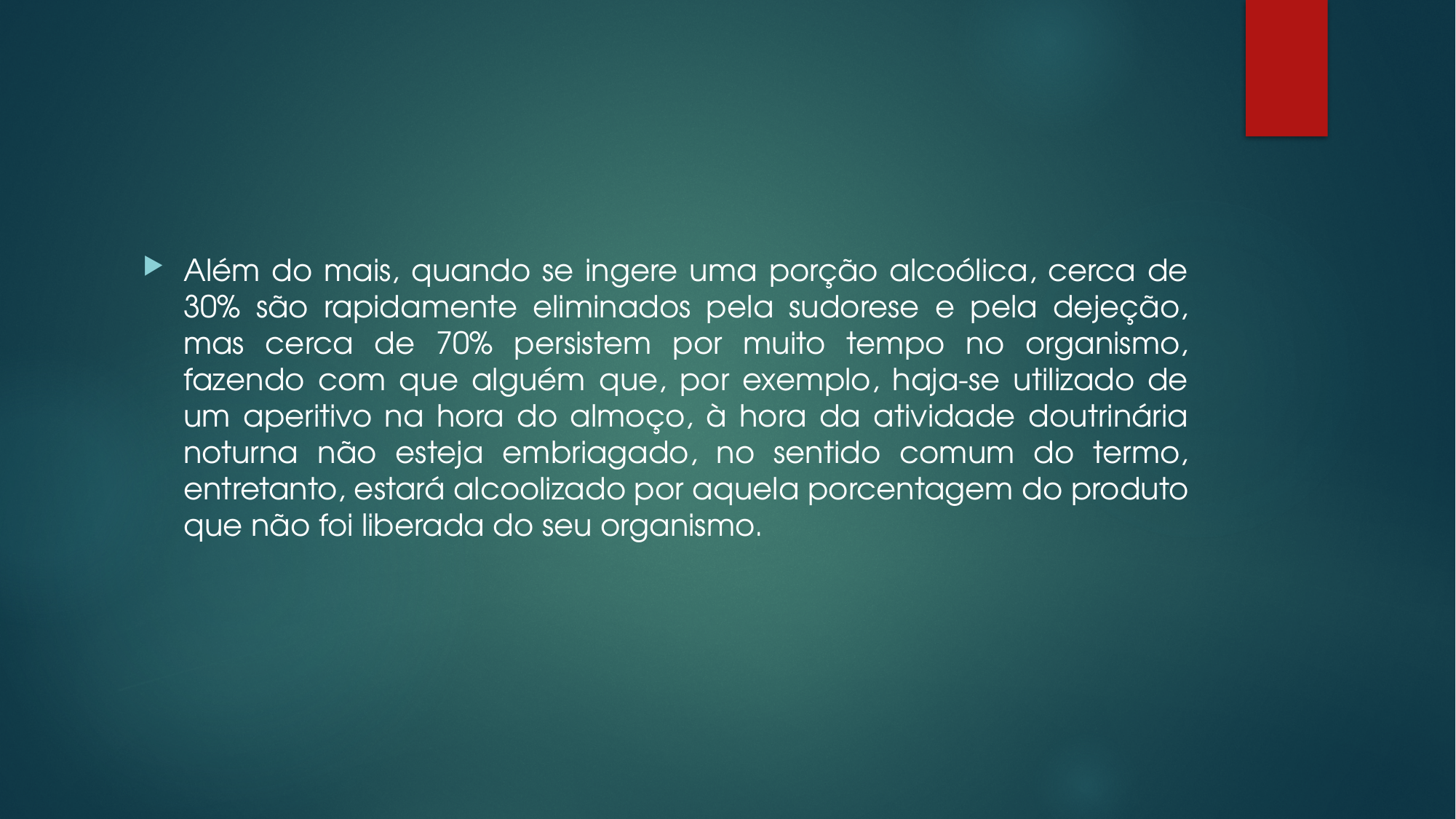

#
Além do mais, quando se ingere uma porção alcoólica, cerca de 30% são rapidamente eliminados pela sudorese e pela dejeção, mas cerca de 70% persistem por muito tempo no organismo, fazendo com que alguém que, por exemplo, haja-se utilizado de um aperitivo na hora do almoço, à hora da atividade doutrinária noturna não esteja embriagado, no sentido comum do termo, entretanto, estará alcoolizado por aquela porcentagem do produto que não foi liberada do seu organismo.